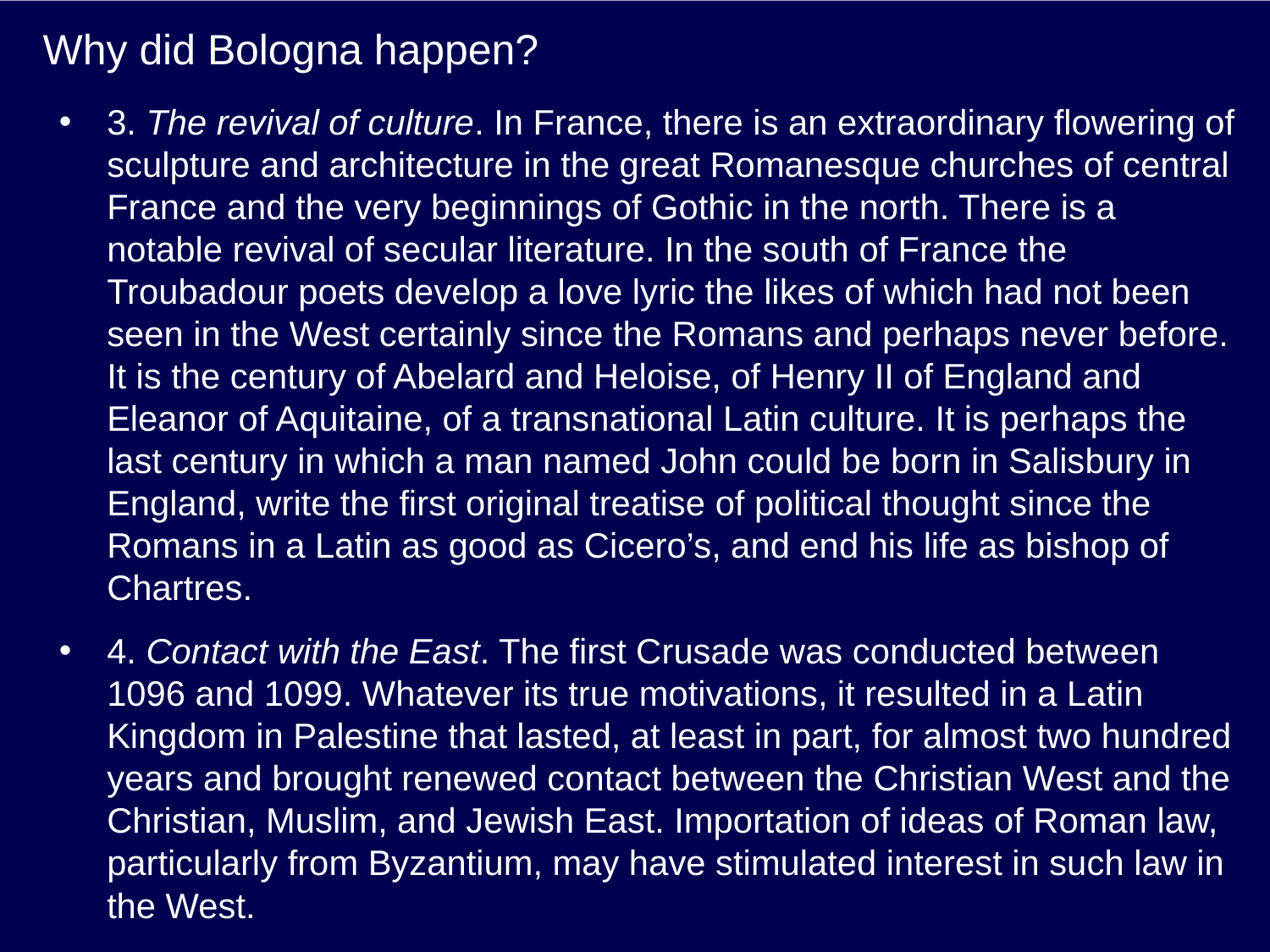

# Why did Bologna happen?
3. The revival of culture. In France, there is an extraordinary flowering of sculpture and architecture in the great Romanesque churches of central France and the very beginnings of Gothic in the north. There is a notable revival of secular literature. In the south of France the Troubadour poets develop a love lyric the likes of which had not been seen in the West certainly since the Romans and perhaps never before. It is the century of Abelard and Heloise, of Henry II of England and Eleanor of Aquitaine, of a transnational Latin culture. It is perhaps the last century in which a man named John could be born in Salisbury in England, write the first original treatise of political thought since the Romans in a Latin as good as Cicero’s, and end his life as bishop of Chartres.

4. Contact with the East. The first Crusade was conducted between 1096 and 1099. Whatever its true motivations, it resulted in a Latin Kingdom in Palestine that lasted, at least in part, for almost two hundred years and brought renewed contact between the Christian West and the Christian, Muslim, and Jewish East. Importation of ideas of Roman law, particularly from Byzantium, may have stimulated interest in such law in the West.